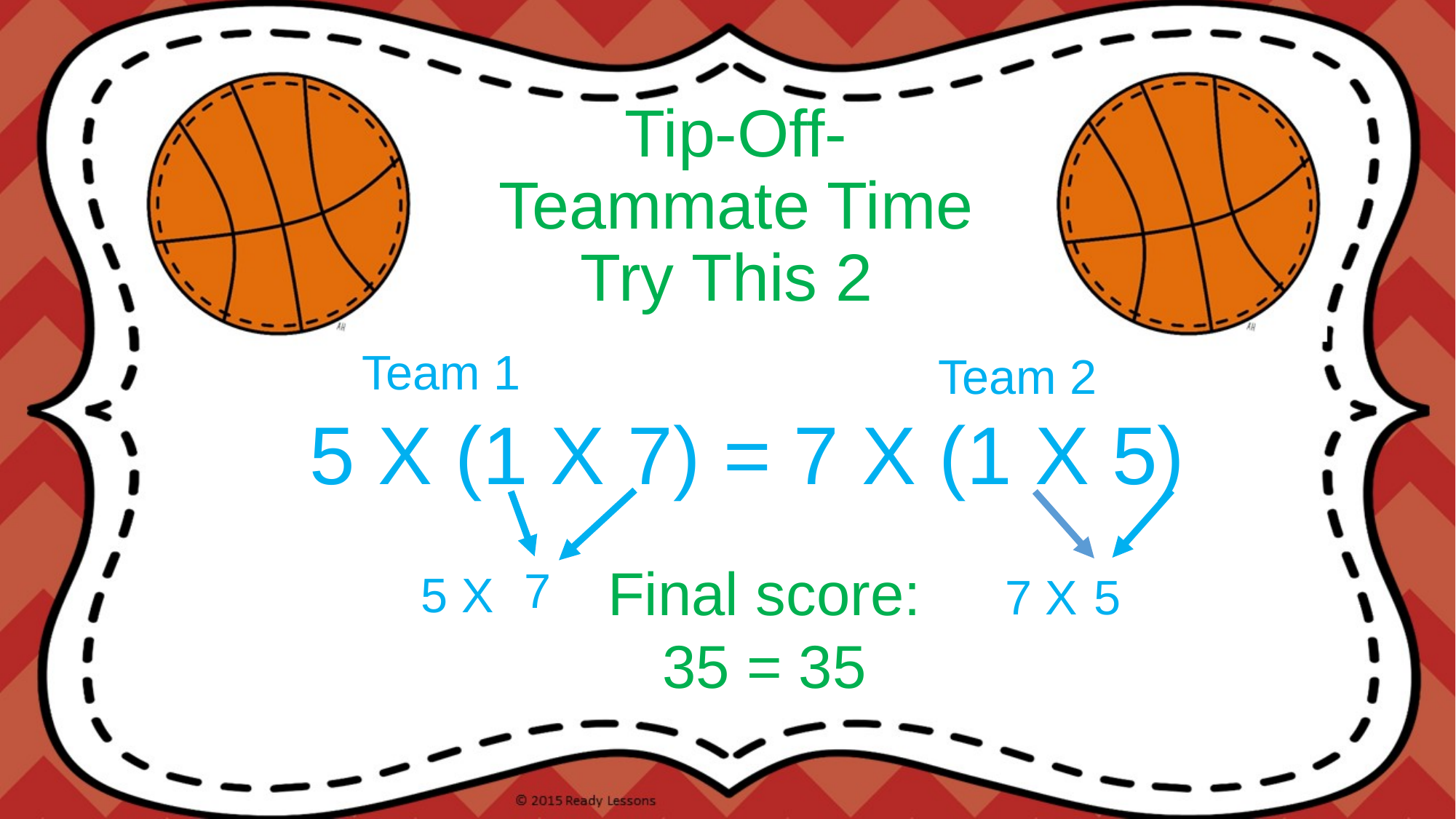

# Tip-Off- Teammate Time Try This 2 5 X (1 X 7) = 7 X (1 X 5)
Team 1
Team 2
Final score: 35 = 35
7
5 X
5
7 X